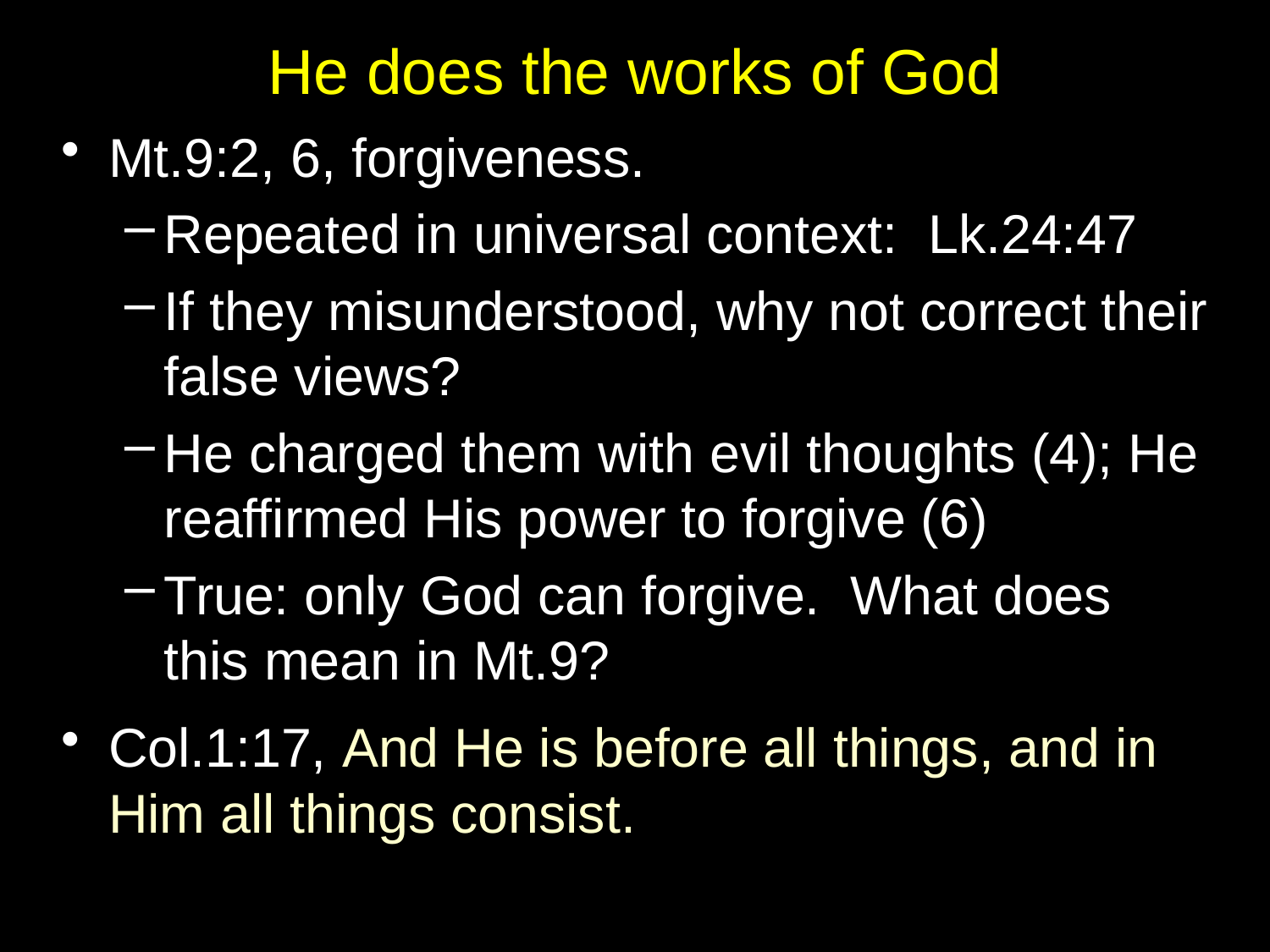

# He does the works of God
Mt.9:2, 6, forgiveness.
Repeated in universal context:  Lk.24:47
If they misunderstood, why not correct their false views?
He charged them with evil thoughts (4); He reaffirmed His power to forgive (6)
True: only God can forgive.  What does this mean in Mt.9?
Col.1:17, And He is before all things, and in Him all things consist.